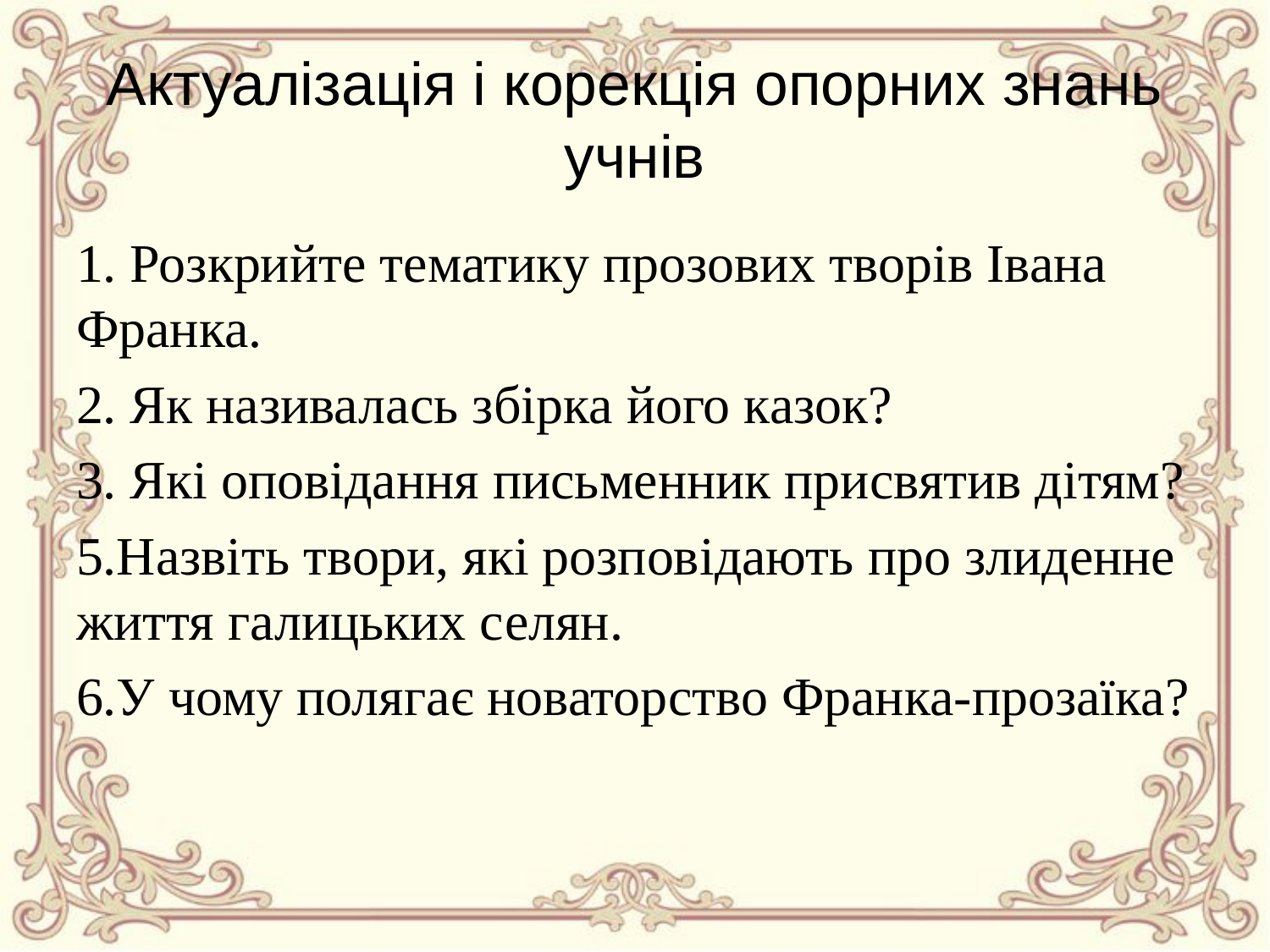

# Актуалізація і корекція опорних знань учнів
1. Розкрийте тематику прозових творів Івана Франка.
2. Як називалась збірка його казок?
3. Які оповідання письменник присвятив дітям?
5.Назвіть твори, які розповідають про злиденне життя галицьких селян.
6.У чому полягає новаторство Франка-прозаїка?